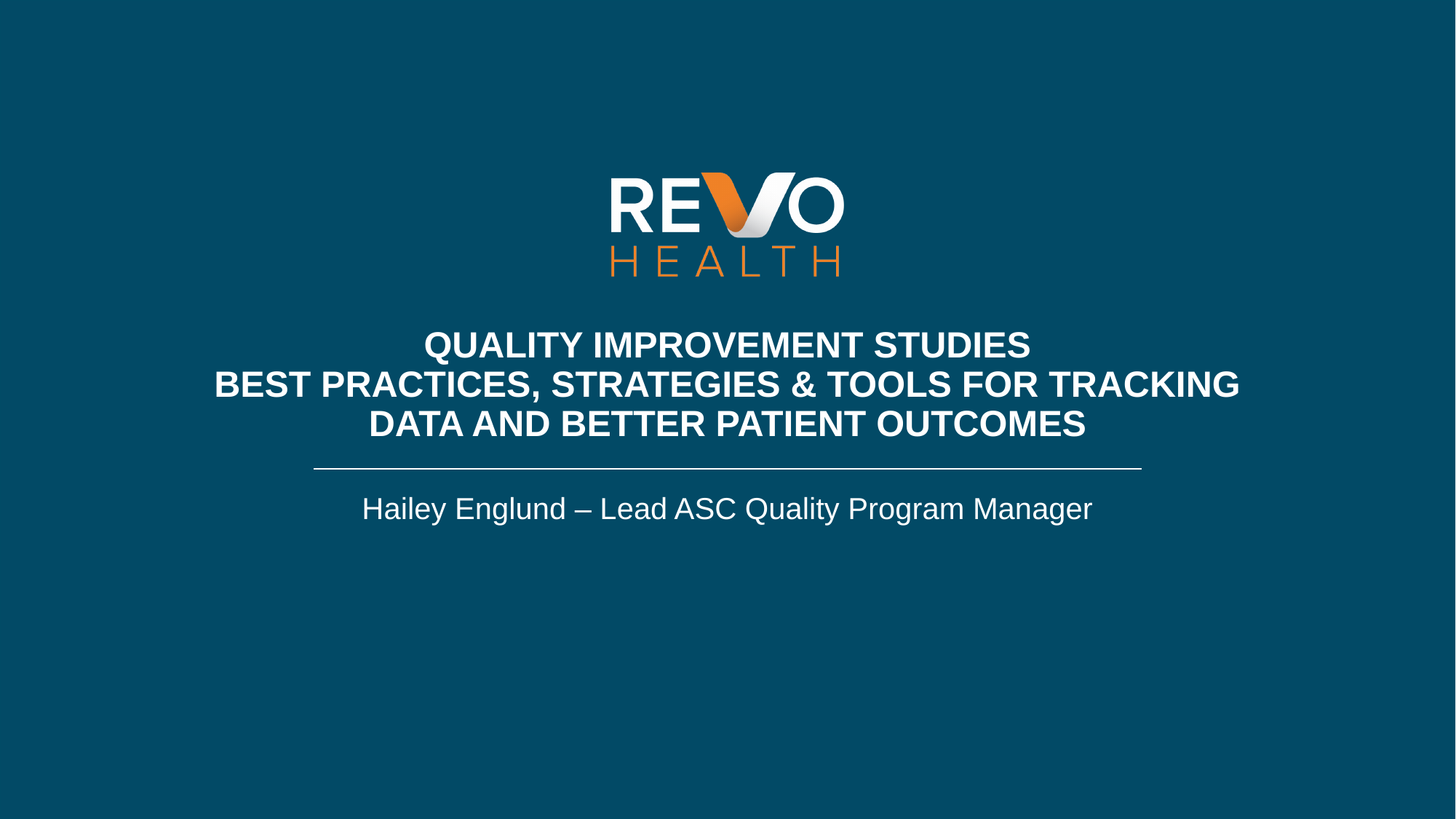

# QUALITY Improvement Studies Best Practices, Strategies & Tools for Tracking Data and Better Patient Outcomes
Hailey Englund – Lead ASC Quality Program Manager